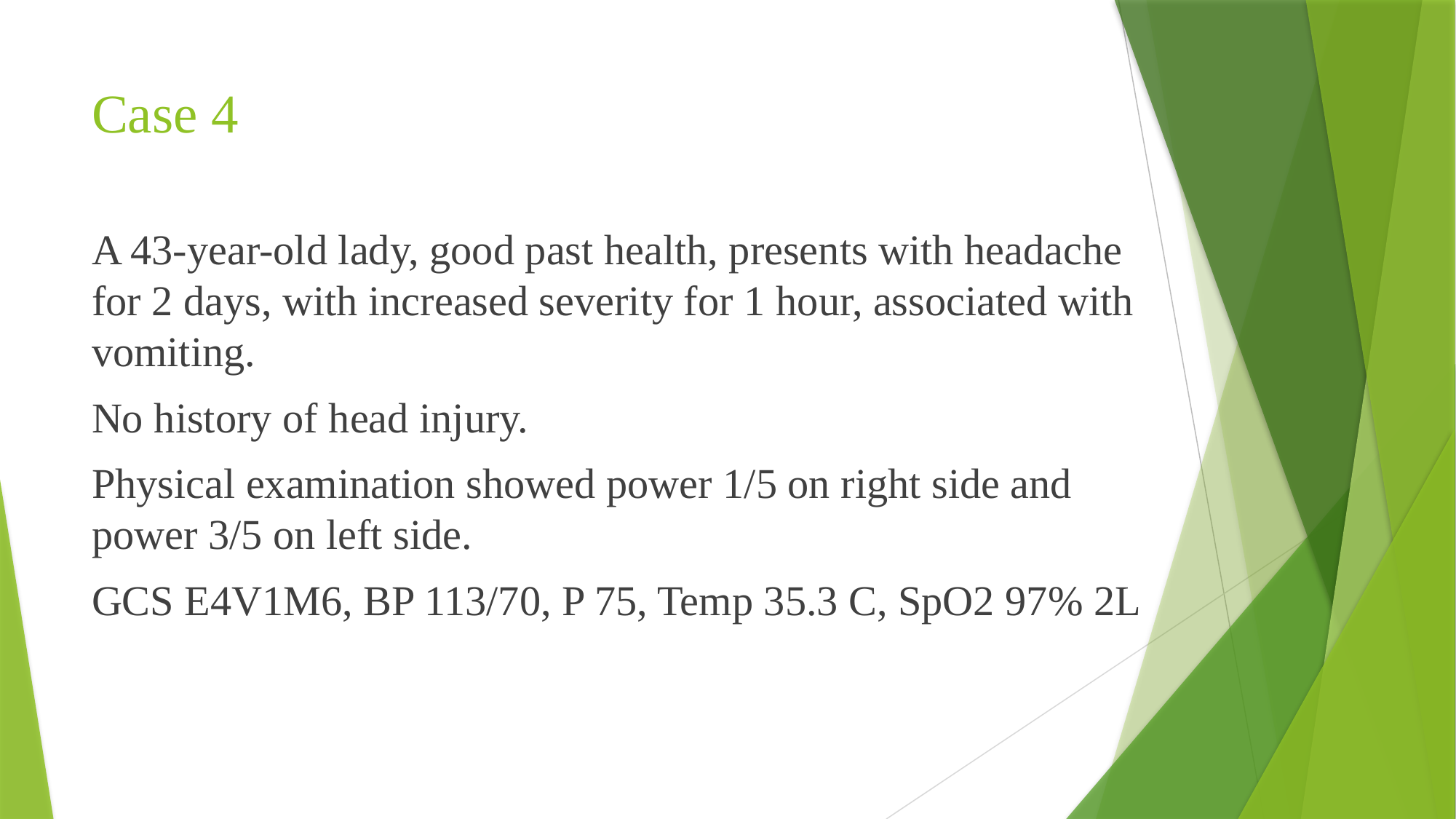

# Case 4
A 43-year-old lady, good past health, presents with headache for 2 days, with increased severity for 1 hour, associated with vomiting.
No history of head injury.
Physical examination showed power 1/5 on right side and power 3/5 on left side.
GCS E4V1M6, BP 113/70, P 75, Temp 35.3 C, SpO2 97% 2L